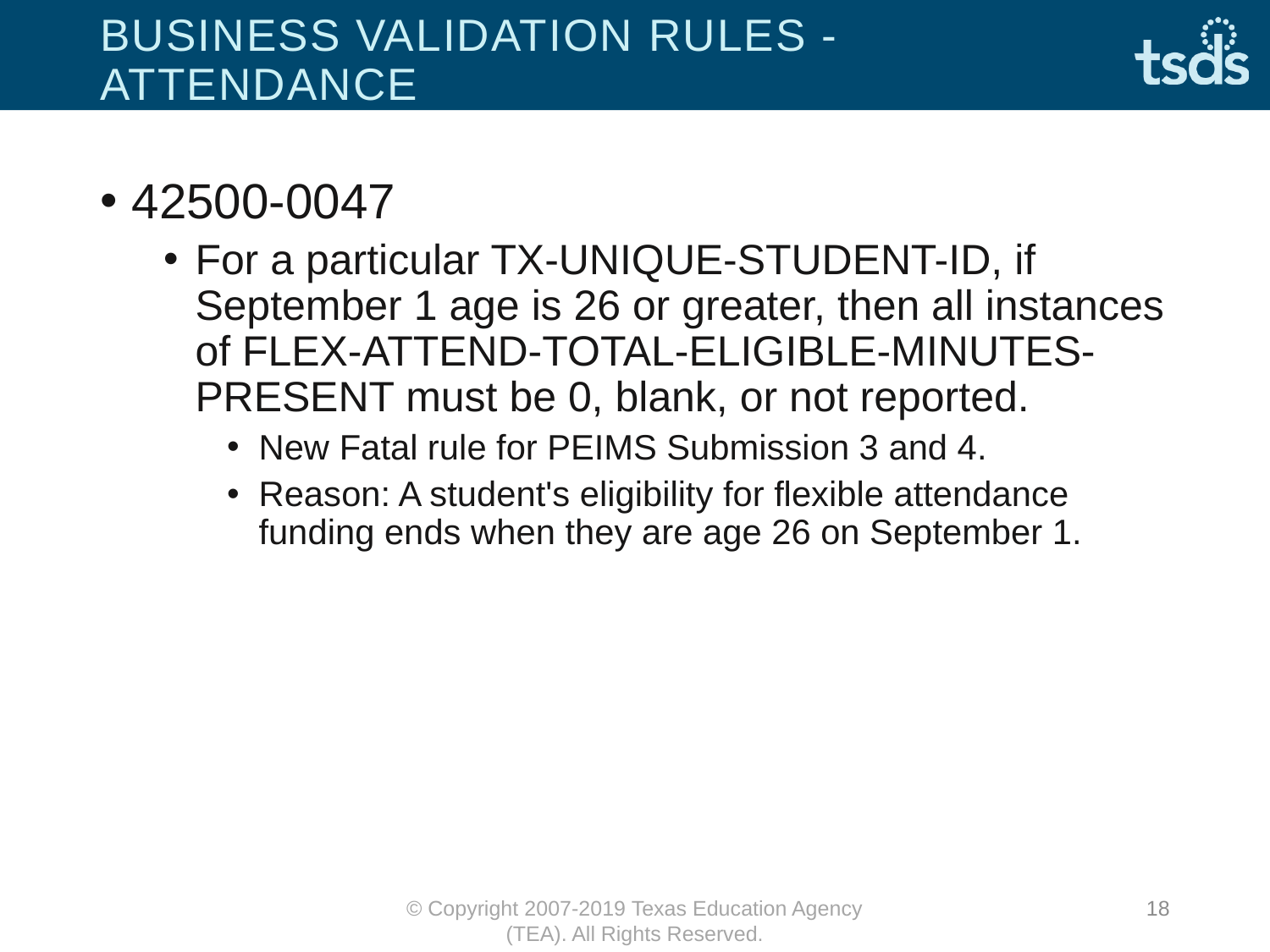

# Business Validation Rules - Attendance
42500-0047
For a particular TX-UNIQUE-STUDENT-ID, if September 1 age is 26 or greater, then all instances of FLEX-ATTEND-TOTAL-ELIGIBLE-MINUTES-PRESENT must be 0, blank, or not reported.
New Fatal rule for PEIMS Submission 3 and 4.
Reason: A student's eligibility for flexible attendance funding ends when they are age 26 on September 1.

18